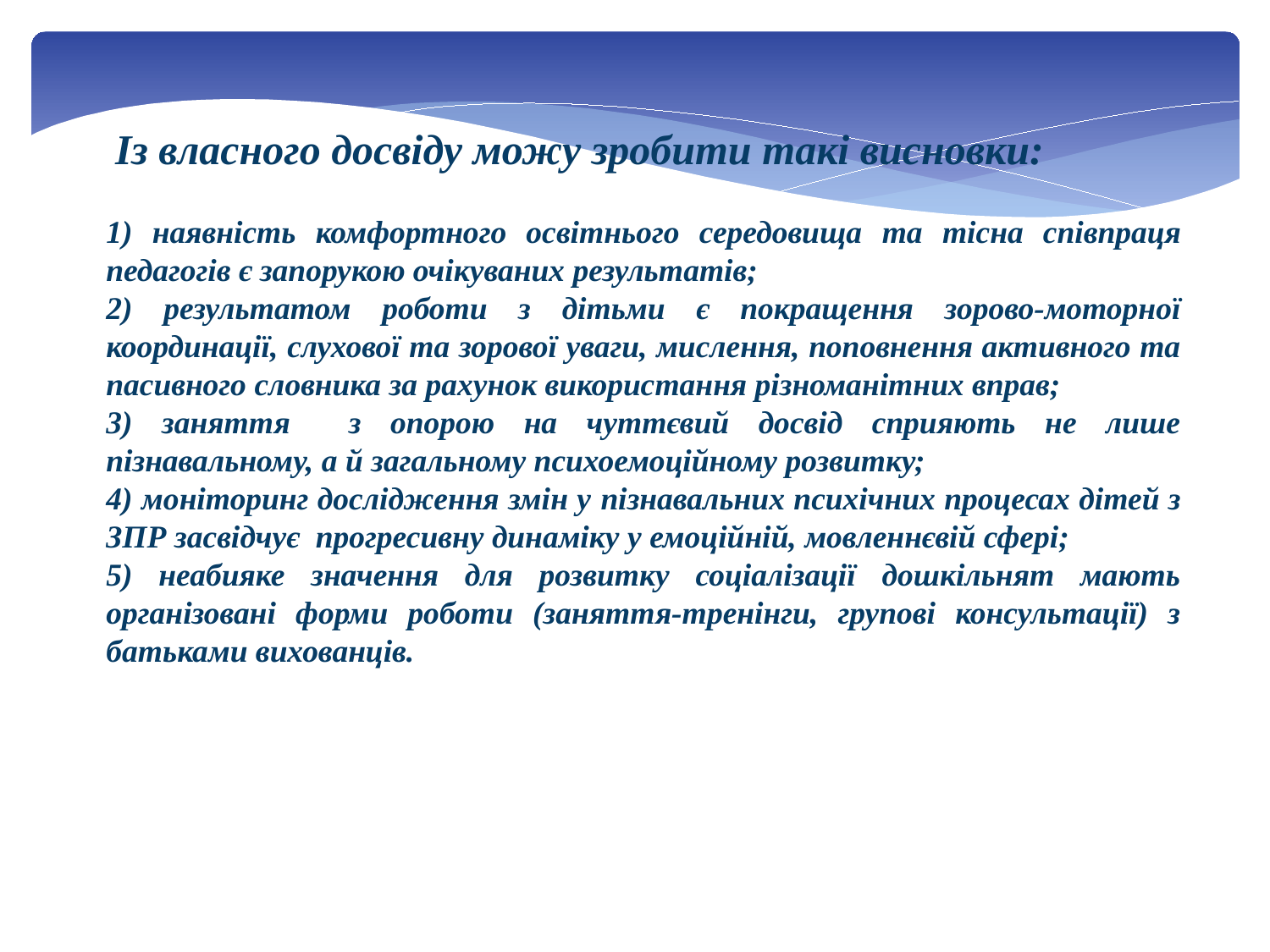

Із власного досвіду можу зробити такі висновки:

1) наявність комфортного освітнього середовища та тісна співпраця педагогів є запорукою очікуваних результатів;
2) результатом роботи з дітьми є покращення зорово-моторної координації, слухової та зорової уваги, мислення, поповнення активного та пасивного словника за рахунок використання різноманітних вправ;
3) заняття  з опорою на чуттєвий досвід сприяють не лише пізнавальному, а й загальному психоемоційному розвитку;
4) моніторинг дослідження змін у пізнавальних психічних процесах дітей з ЗПР засвідчує  прогресивну динаміку у емоційній, мовленнєвій сфері;
5) неабияке значення для розвитку соціалізації дошкільнят мають організовані форми роботи (заняття-тренінги, групові консультації) з батьками вихованців.